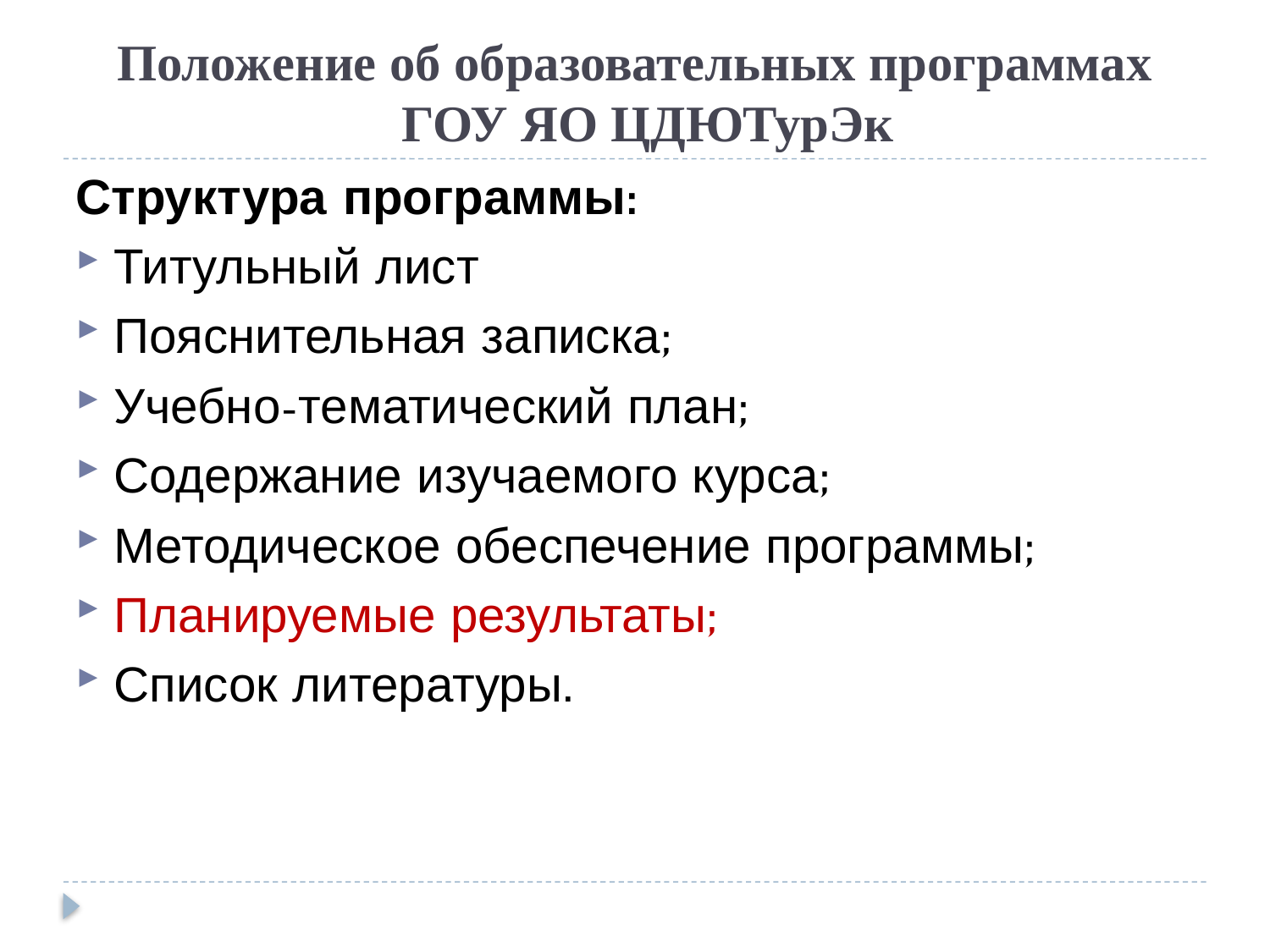

# Положение об образовательных программах ГОУ ЯО ЦДЮТурЭк
Структура программы:
Титульный лист
Пояснительная записка;
Учебно-тематический план;
Содержание изучаемого курса;
Методическое обеспечение программы;
Планируемые результаты;
Список литературы.